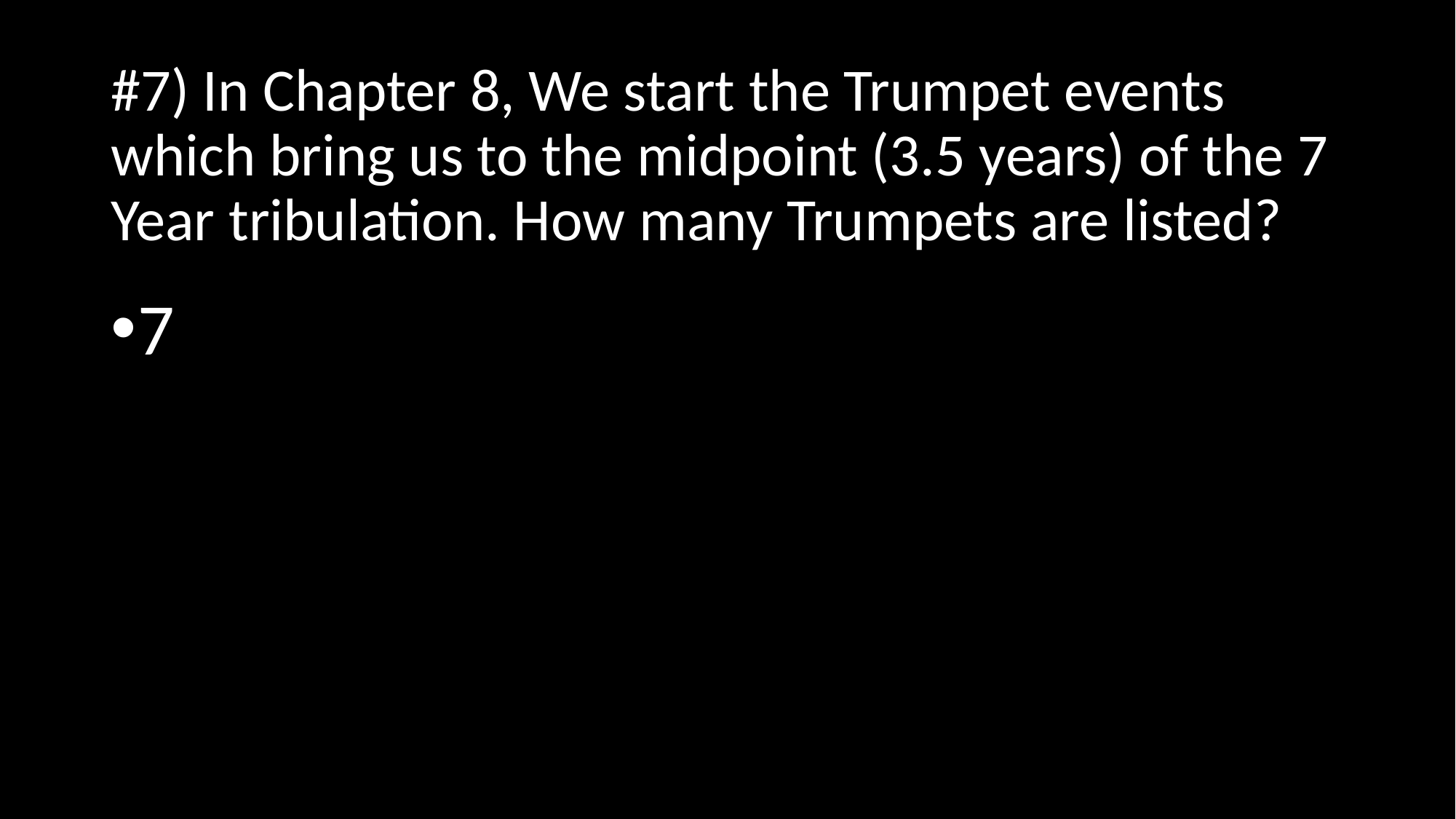

# #7) In Chapter 8, We start the Trumpet events which bring us to the midpoint (3.5 years) of the 7 Year tribulation. How many Trumpets are listed?
7